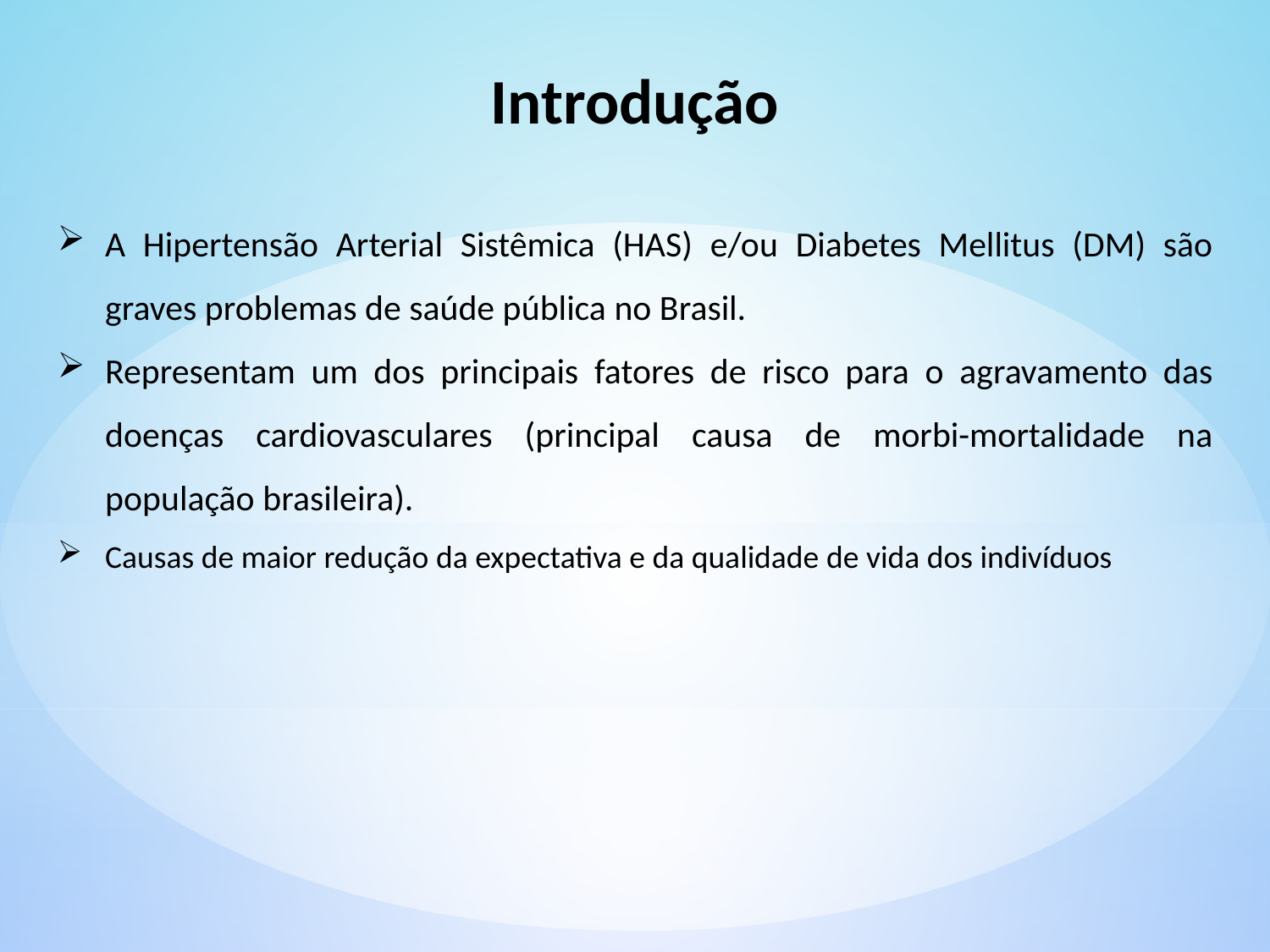

Introdução

A Hipertensão Arterial Sistêmica (HAS) e/ou Diabetes Mellitus (DM) são graves problemas de saúde pública no Brasil.
Representam um dos principais fatores de risco para o agravamento das doenças cardiovasculares (principal causa de morbi-mortalidade na população brasileira).
Causas de maior redução da expectativa e da qualidade de vida dos indivíduos